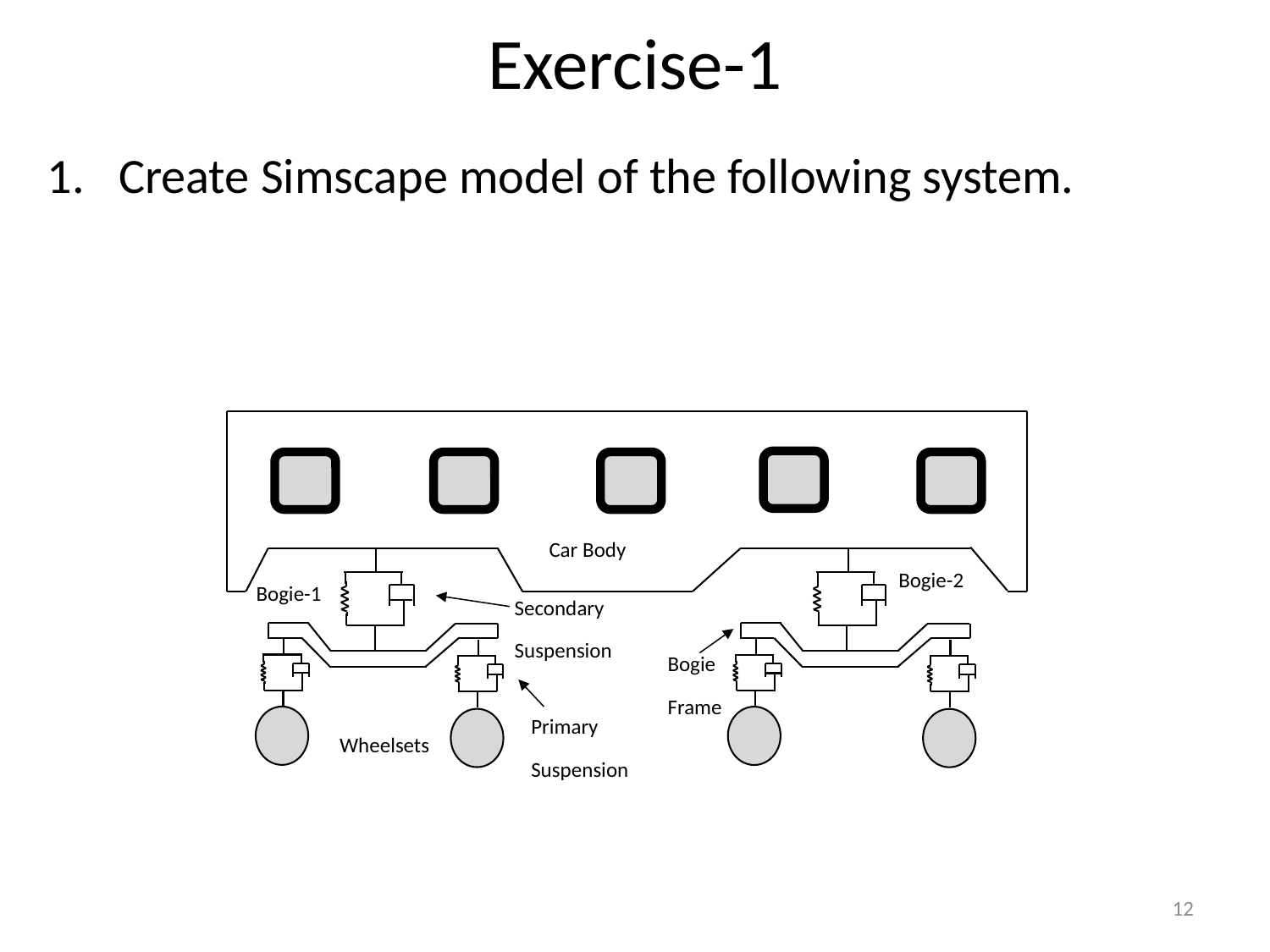

# Exercise-1
Create Simscape model of the following system.

Car Body
Bogie-2
Bogie-1
Secondary
Suspension
Bogie
Frame

Primary
Suspension

Wheelsets
12